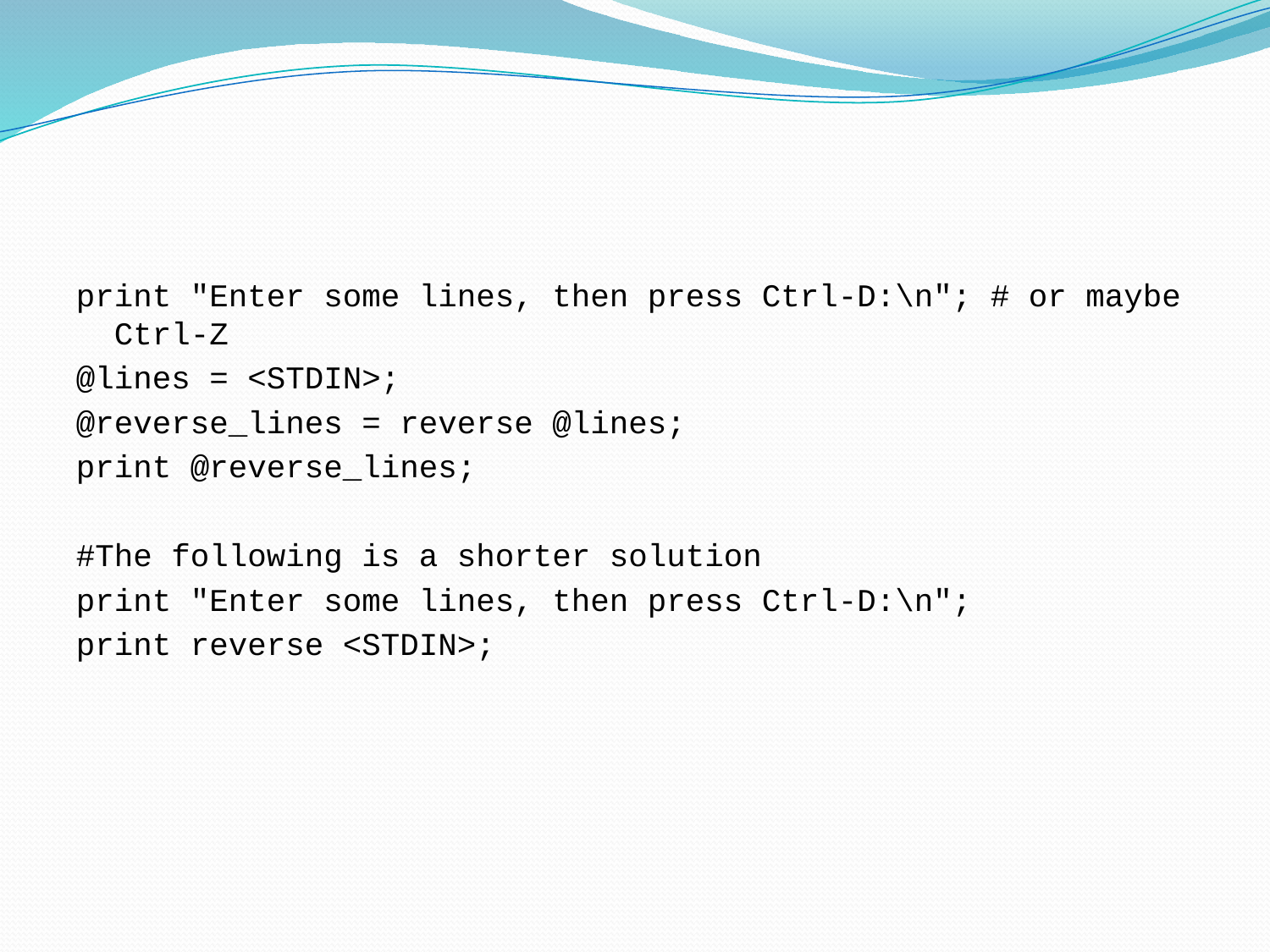

#
print "Enter some lines, then press Ctrl-D:\n"; # or maybe Ctrl-Z
@lines = <STDIN>;
@reverse_lines = reverse @lines;
print @reverse_lines;

#The following is a shorter solution
print "Enter some lines, then press Ctrl-D:\n";
print reverse <STDIN>;